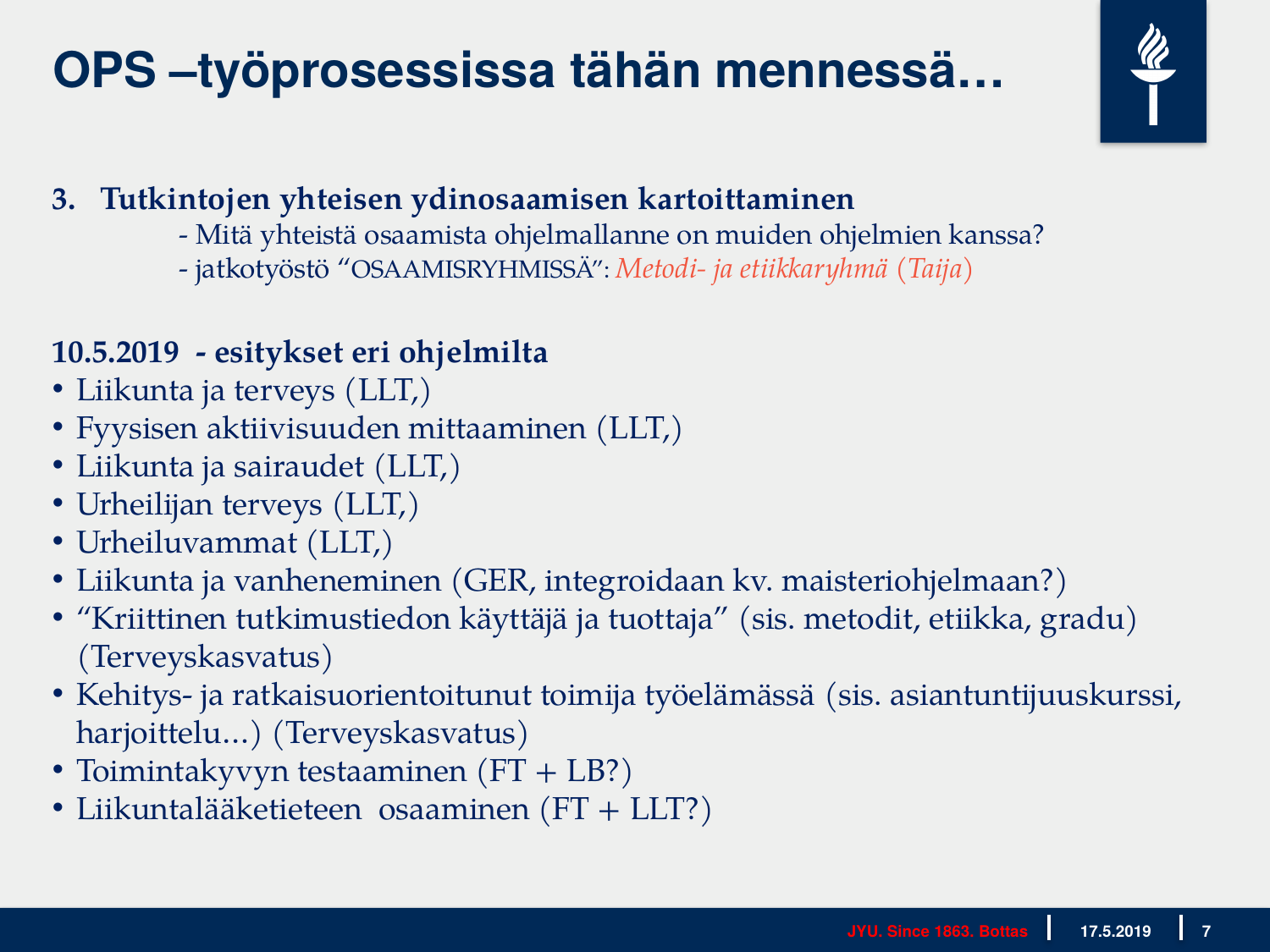

OPS –työprosessissa tähän mennessä…

Tutkintojen yhteisen ydinosaamisen kartoittaminen
	- Mitä yhteistä osaamista ohjelmallanne on muiden ohjelmien kanssa?
	- jatkotyöstö “OSAAMISRYHMISSÄ”: Metodi- ja etiikkaryhmä (Taija)
10.5.2019  - esitykset eri ohjelmilta
Liikunta ja terveys (LLT,)
Fyysisen aktiivisuuden mittaaminen (LLT,)
Liikunta ja sairaudet (LLT,)
Urheilijan terveys (LLT,)
Urheiluvammat (LLT,)
Liikunta ja vanheneminen (GER, integroidaan kv. maisteriohjelmaan?)
“Kriittinen tutkimustiedon käyttäjä ja tuottaja” (sis. metodit, etiikka, gradu) (Terveyskasvatus)
Kehitys- ja ratkaisuorientoitunut toimija työelämässä (sis. asiantuntijuuskurssi, harjoittelu…) (Terveyskasvatus)
Toimintakyvyn testaaminen (FT + LB?)
Liikuntalääketieteen  osaaminen (FT + LLT?)

JYU. Since 1863. Bottas
17.5.2019
7